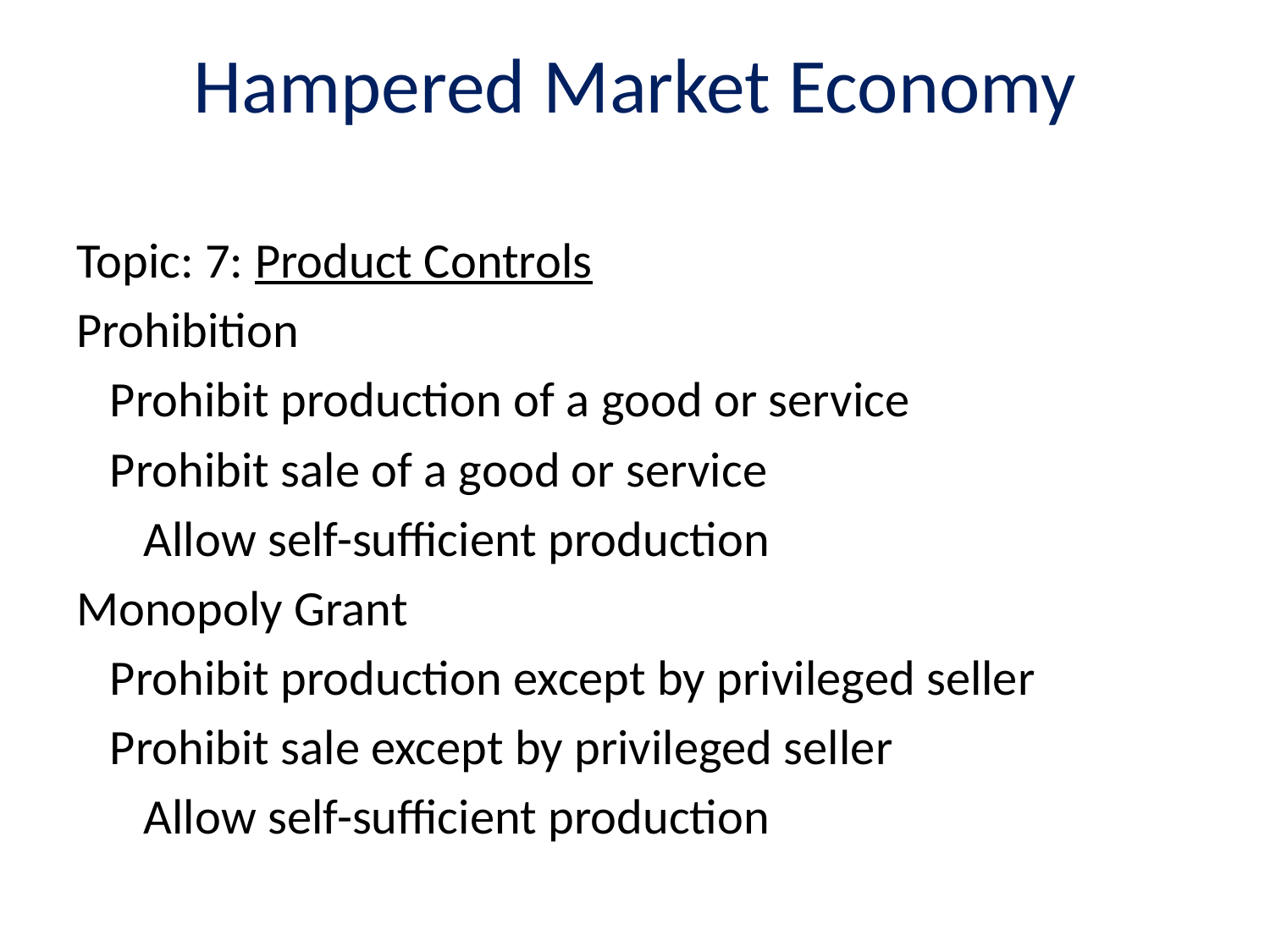

# Hampered Market Economy
Topic: 7: Product Controls
Prohibition
   Prohibit production of a good or service
   Prohibit sale of a good or service
      Allow self-sufficient production
Monopoly Grant
   Prohibit production except by privileged seller
   Prohibit sale except by privileged seller
      Allow self-sufficient production